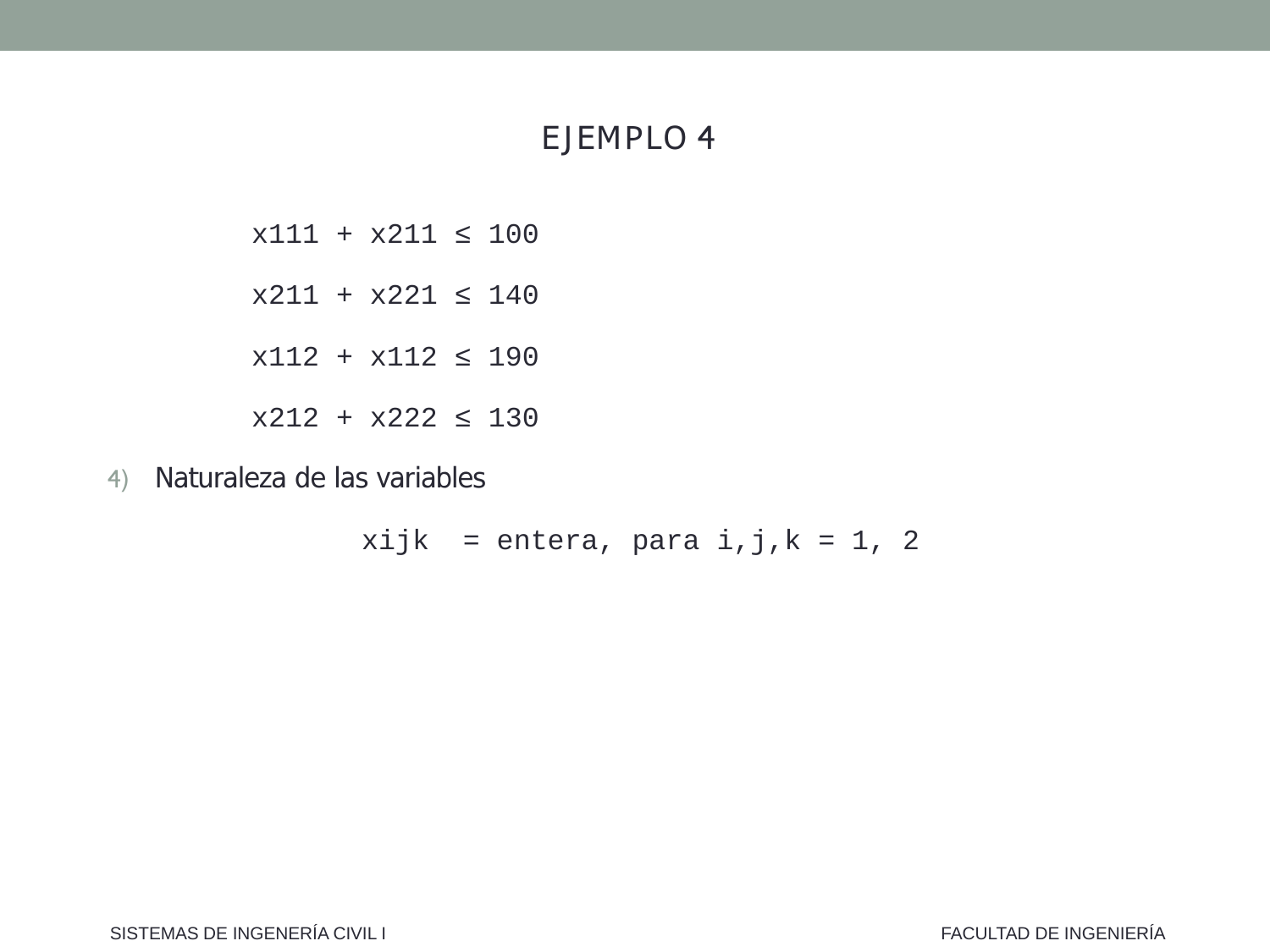

EJEMPLO 4

	 x111 + x211 ≤ 100
	 x211 + x221 ≤ 140
	 x112 + x112 ≤ 190
	 x212 + x222 ≤ 130
Naturaleza de las variables
		xijk  = entera, para i,j,k = 1, 2

SISTEMAS DE INGENERÍA CIVIL I
FACULTAD DE INGENIERÍA